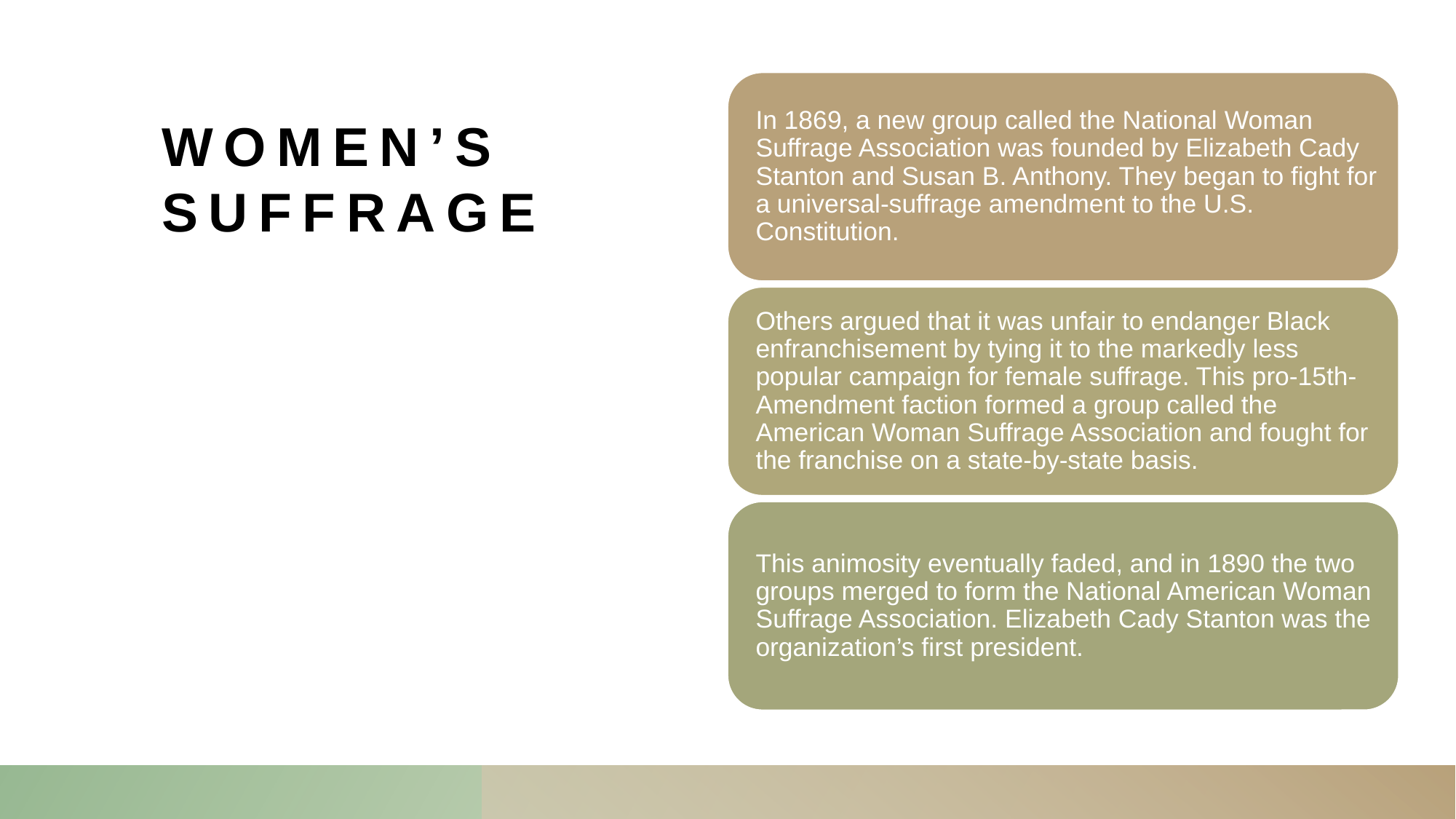

In 1869, a new group called the National Woman Suffrage Association was founded by Elizabeth Cady Stanton and Susan B. Anthony. They began to fight for a universal-suffrage amendment to the U.S. Constitution.
Others argued that it was unfair to endanger Black enfranchisement by tying it to the markedly less popular campaign for female suffrage. This pro-15th-Amendment faction formed a group called the American Woman Suffrage Association and fought for the franchise on a state-by-state basis.
This animosity eventually faded, and in 1890 the two groups merged to form the National American Woman Suffrage Association. Elizabeth Cady Stanton was the organization’s first president.
# WOMEN’S SUFFRAGE